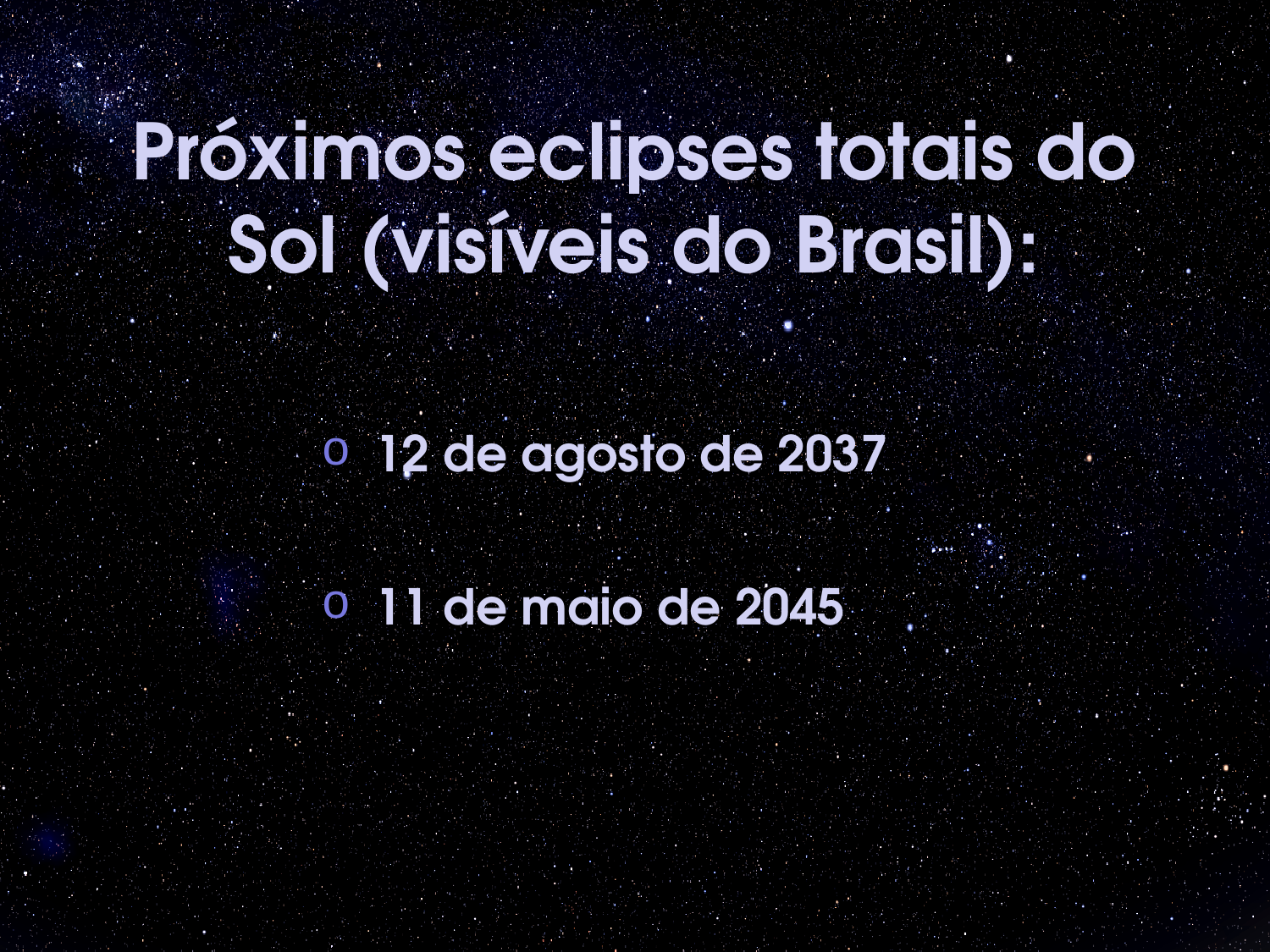

# Próximos eclipses totais do Sol (visíveis do Brasil):
 12 de agosto de 2037

 11 de maio de 2045